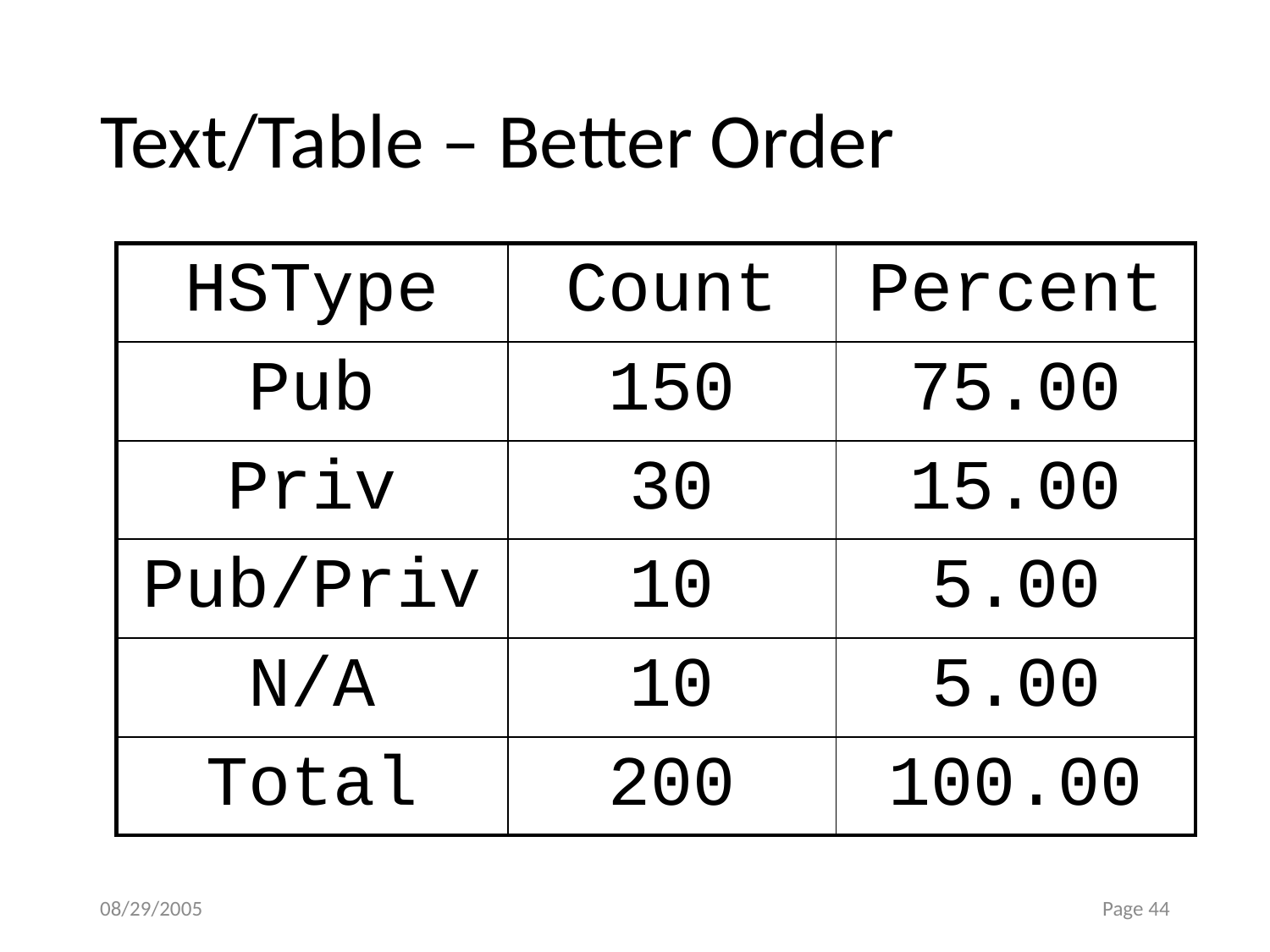

# Text/Table – Better Order
| HSType | Count | Percent |
| --- | --- | --- |
| Pub | 150 | 75.00 |
| Priv | 30 | 15.00 |
| Pub/Priv | 10 | 5.00 |
| N/A | 10 | 5.00 |
| Total | 200 | 100.00 |
08/29/2005
Page 44